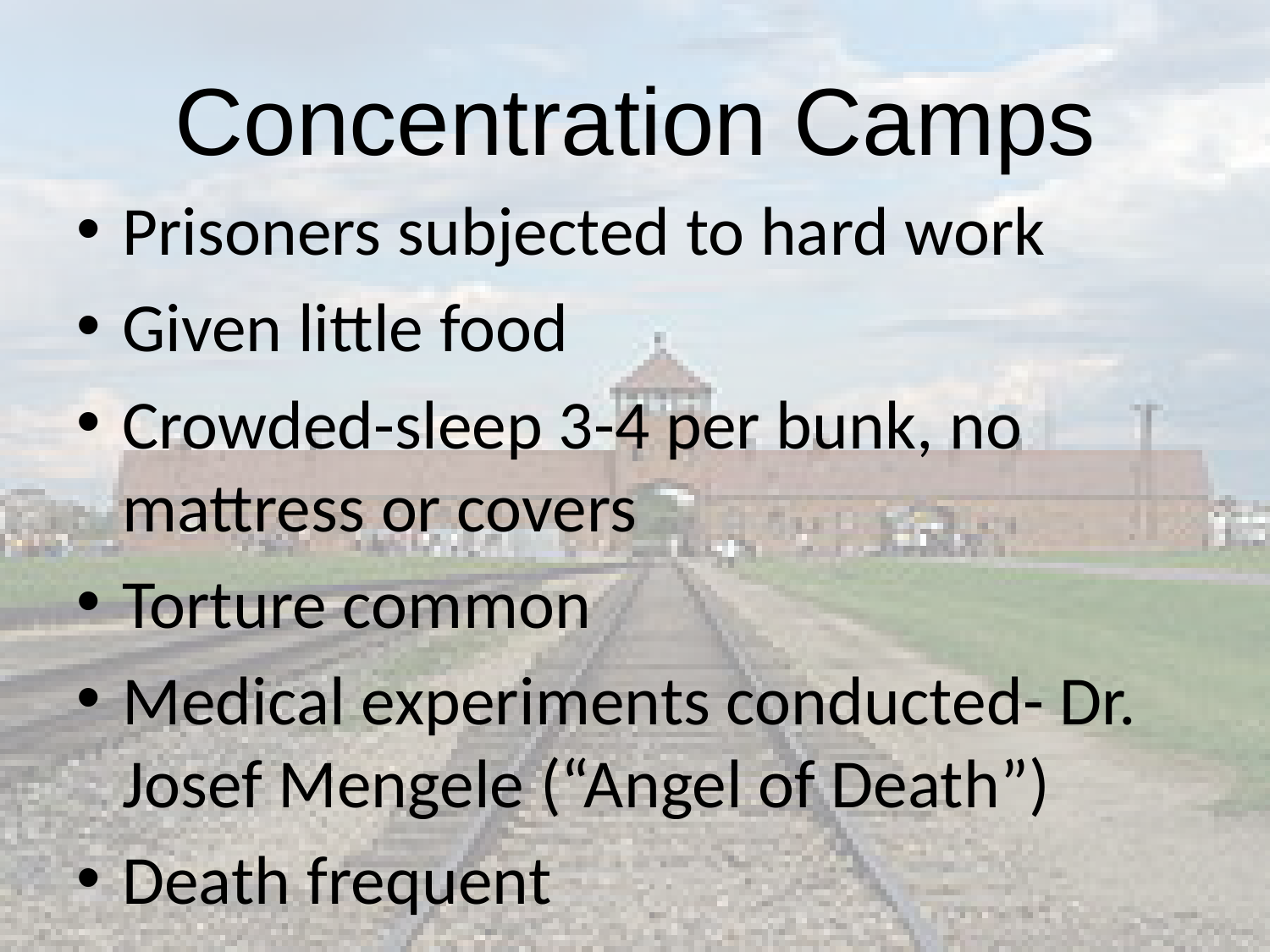

# Concentration Camps
Prisoners subjected to hard work
Given little food
Crowded-sleep 3-4 per bunk, no mattress or covers
Torture common
Medical experiments conducted- Dr. Josef Mengele (“Angel of Death”)
Death frequent